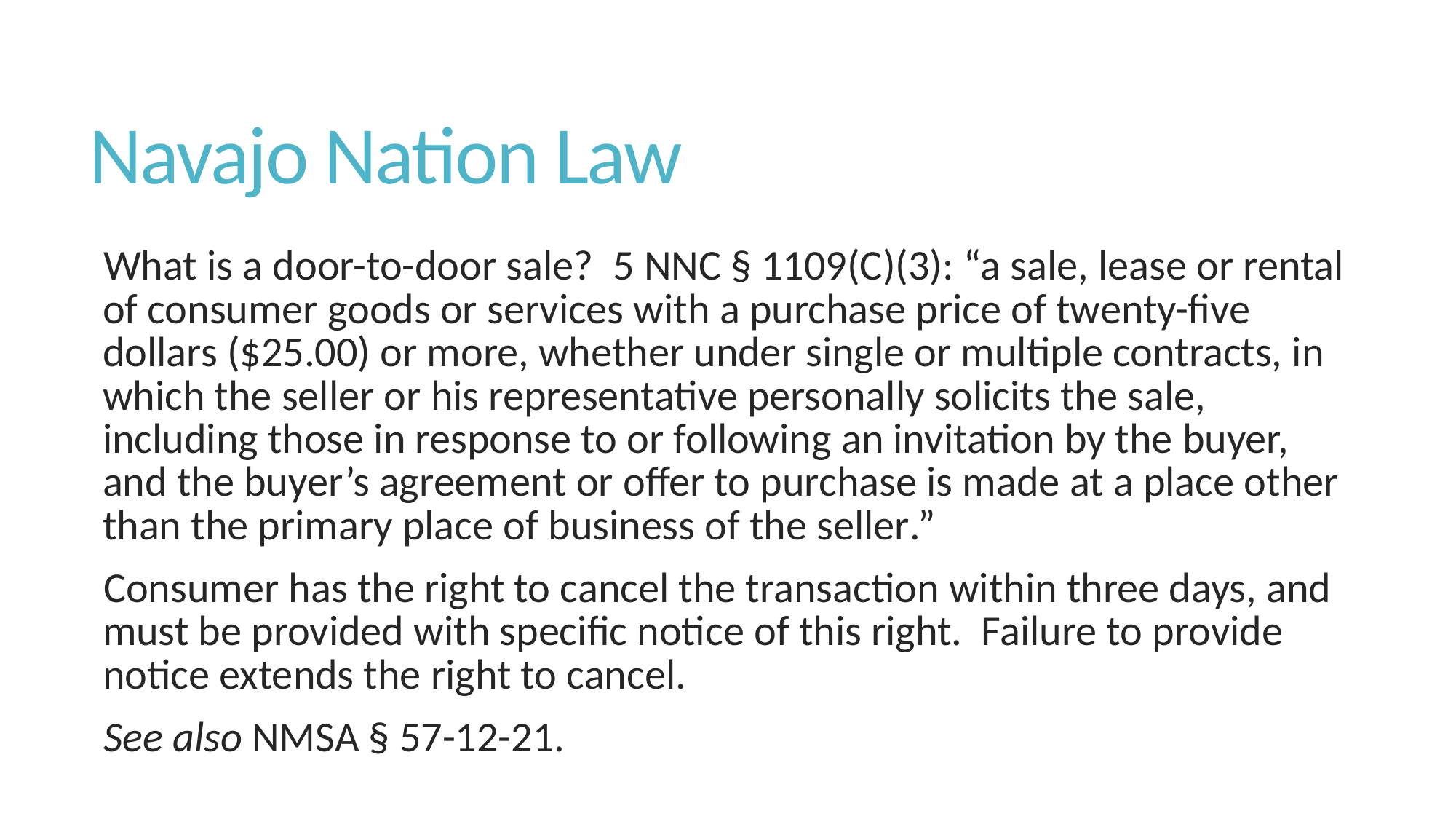

# Navajo Nation Law
What is a door-to-door sale?  5 NNC § 1109(C)(3): “a sale, lease or rental of consumer goods or services with a purchase price of twenty-five dollars ($25.00) or more, whether under single or multiple contracts, in which the seller or his representative personally solicits the sale, including those in response to or following an invitation by the buyer, and the buyer’s agreement or offer to purchase is made at a place other than the primary place of business of the seller.”
Consumer has the right to cancel the transaction within three days, and must be provided with specific notice of this right.  Failure to provide notice extends the right to cancel.
See also NMSA § 57-12-21.